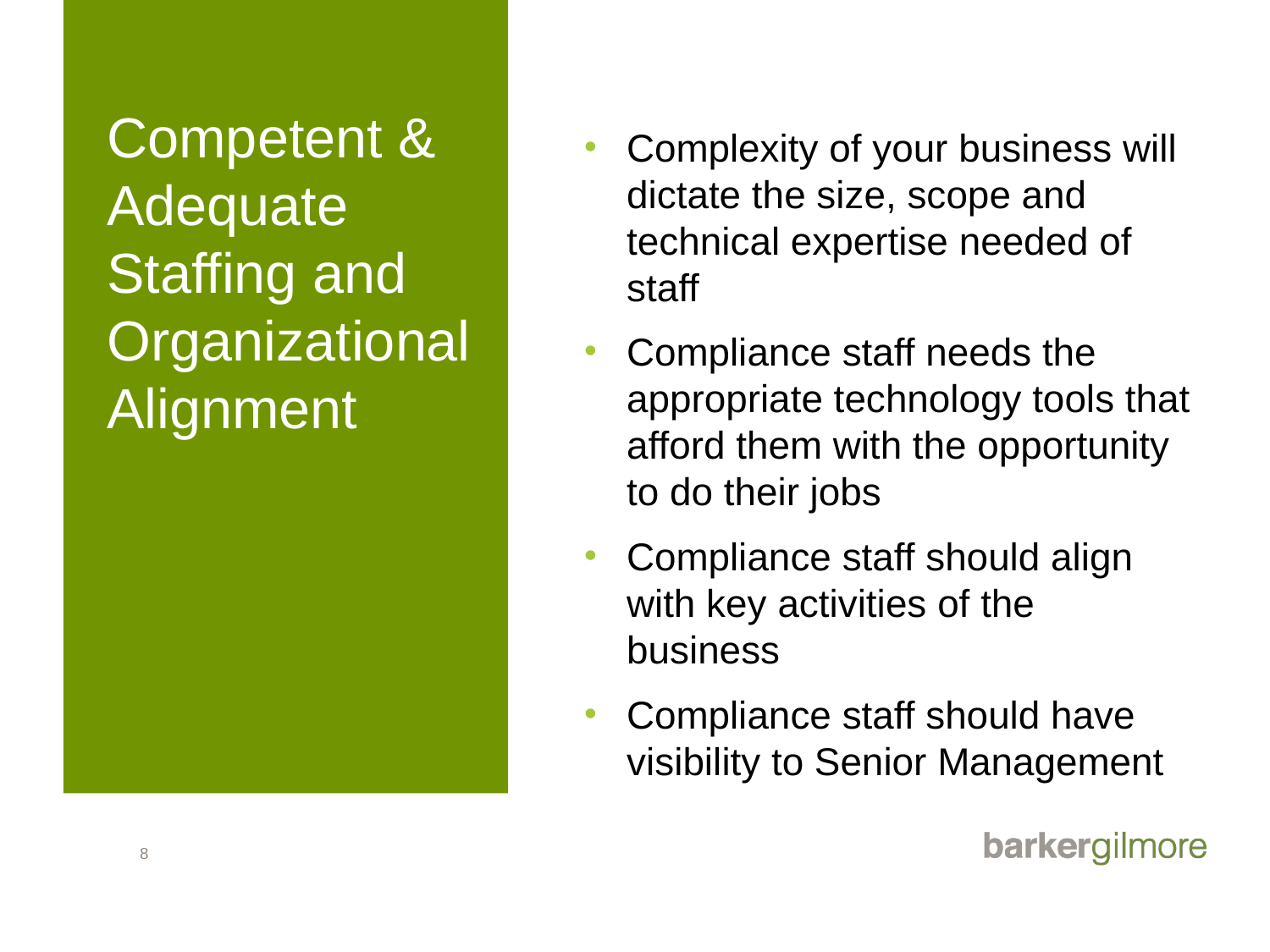

# Competent & Adequate Staffing and Organizational Alignment
Complexity of your business will dictate the size, scope and technical expertise needed of staff
Compliance staff needs the appropriate technology tools that afford them with the opportunity to do their jobs
Compliance staff should align with key activities of the business
Compliance staff should have visibility to Senior Management

8